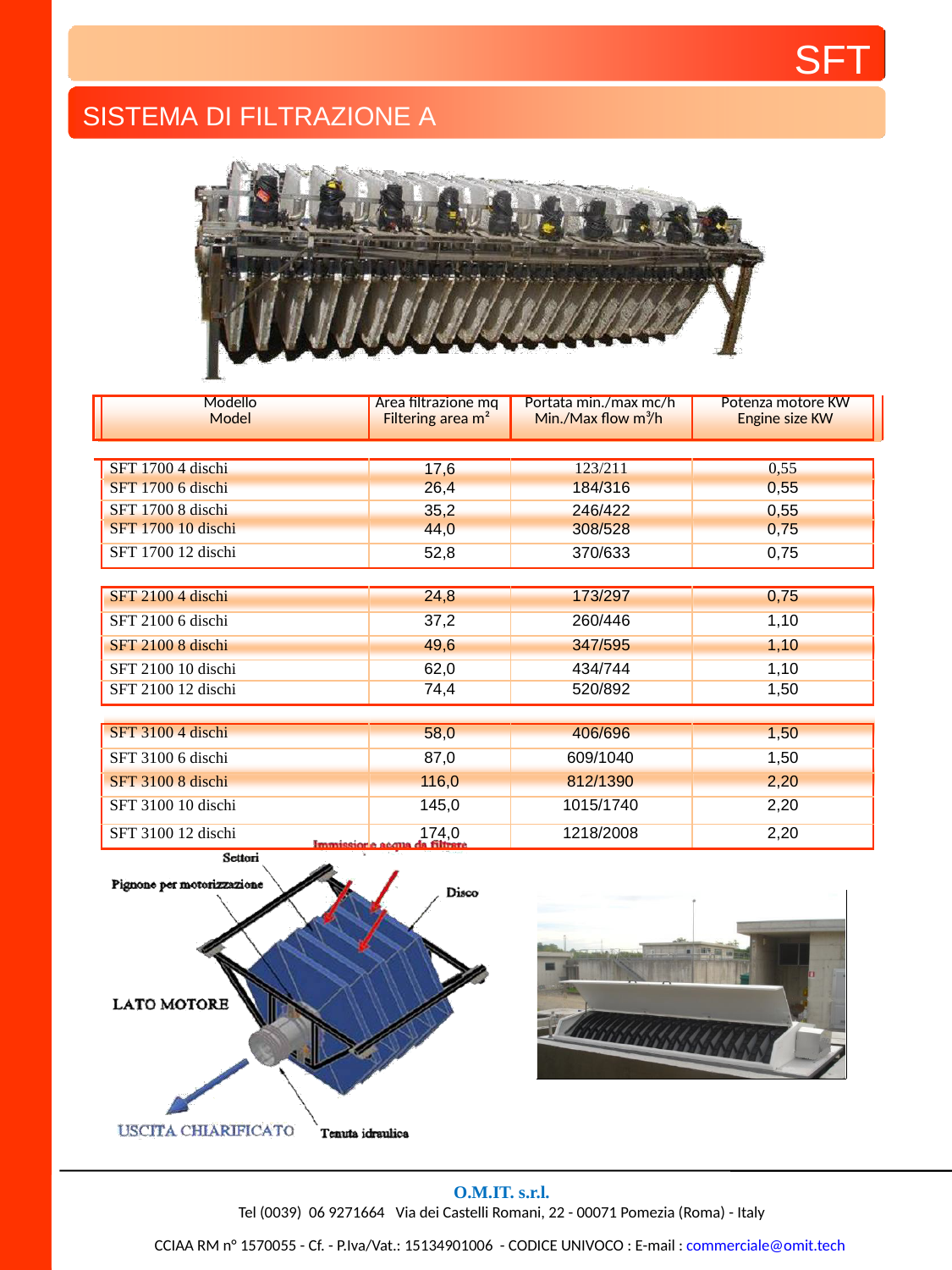

SFT

SISTEMA DI FILTRAZIONE A TELA

|  | Modello Model | Area filtrazione mq Filtering area m² | Portata min./max mc/h Min./Max flow m³/h | Potenza motore KW Engine size KW |  |
| --- | --- | --- | --- | --- | --- |
|  |  |  |  |  |  |
|  | SFT 1700 4 dischi | 17,6 | 123/211 | 0,55 |  |
|  | SFT 1700 6 dischi | 26,4 | 184/316 | 0,55 |  |
|  | SFT 1700 8 dischi | 35,2 | 246/422 | 0,55 |  |
|  | SFT 1700 10 dischi | 44,0 | 308/528 | 0,75 |  |
|  | SFT 1700 12 dischi | 52,8 | 370/633 | 0,75 |  |
|  |  |  |  |  |  |
|  | SFT 2100 4 dischi | 24,8 | 173/297 | 0,75 |  |
|  | SFT 2100 6 dischi | 37,2 | 260/446 | 1,10 |  |
|  | SFT 2100 8 dischi | 49,6 | 347/595 | 1,10 |  |
|  | SFT 2100 10 dischi | 62,0 | 434/744 | 1,10 |  |
|  | SFT 2100 12 dischi | 74,4 | 520/892 | 1,50 |  |
|  |  |  |  |  |  |
|  | SFT 3100 4 dischi | 58,0 | 406/696 | 1,50 |  |
|  | SFT 3100 6 dischi | 87,0 | 609/1040 | 1,50 |  |
|  | SFT 3100 8 dischi | 116,0 | 812/1390 | 2,20 |  |
|  | SFT 3100 10 dischi | 145,0 | 1015/1740 | 2,20 |  |
|  | SFT 3100 12 dischi | 174,0 | 1218/2008 | 2,20 |  |

O.M.IT. s.r.l.
Tel (0039)  06 9271664   Via dei Castelli Romani, 22 - 00071 Pomezia (Roma) - Italy
CCIAA RM n° 1570055 - Cf. - P.Iva/Vat.: 15134901006  - CODICE UNIVOCO : E-mail : commerciale@omit.tech